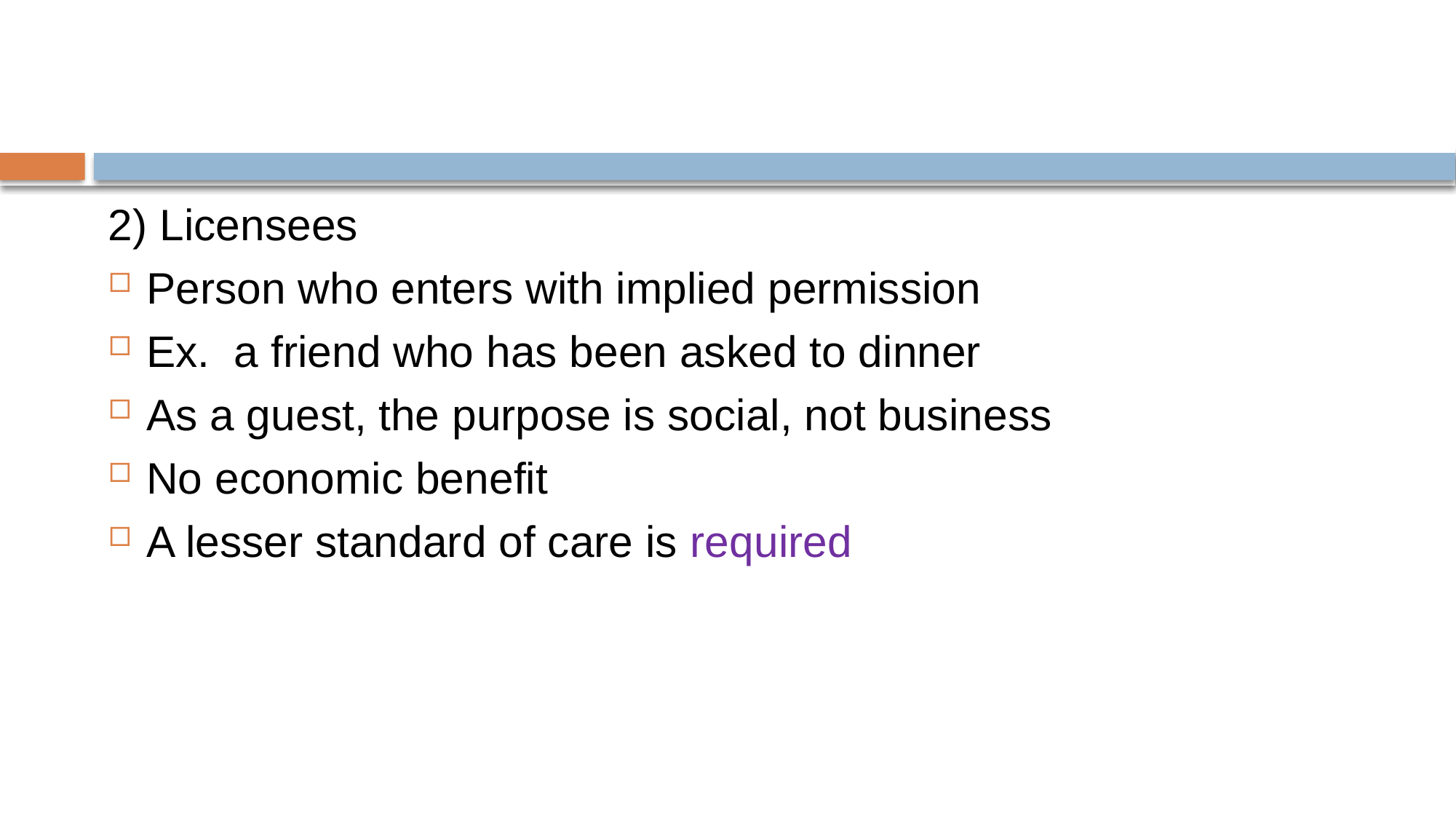

#
2) Licensees
Person who enters with implied permission
Ex.  a friend who has been asked to dinner
As a guest, the purpose is social, not business
No economic benefit
A lesser standard of care is required